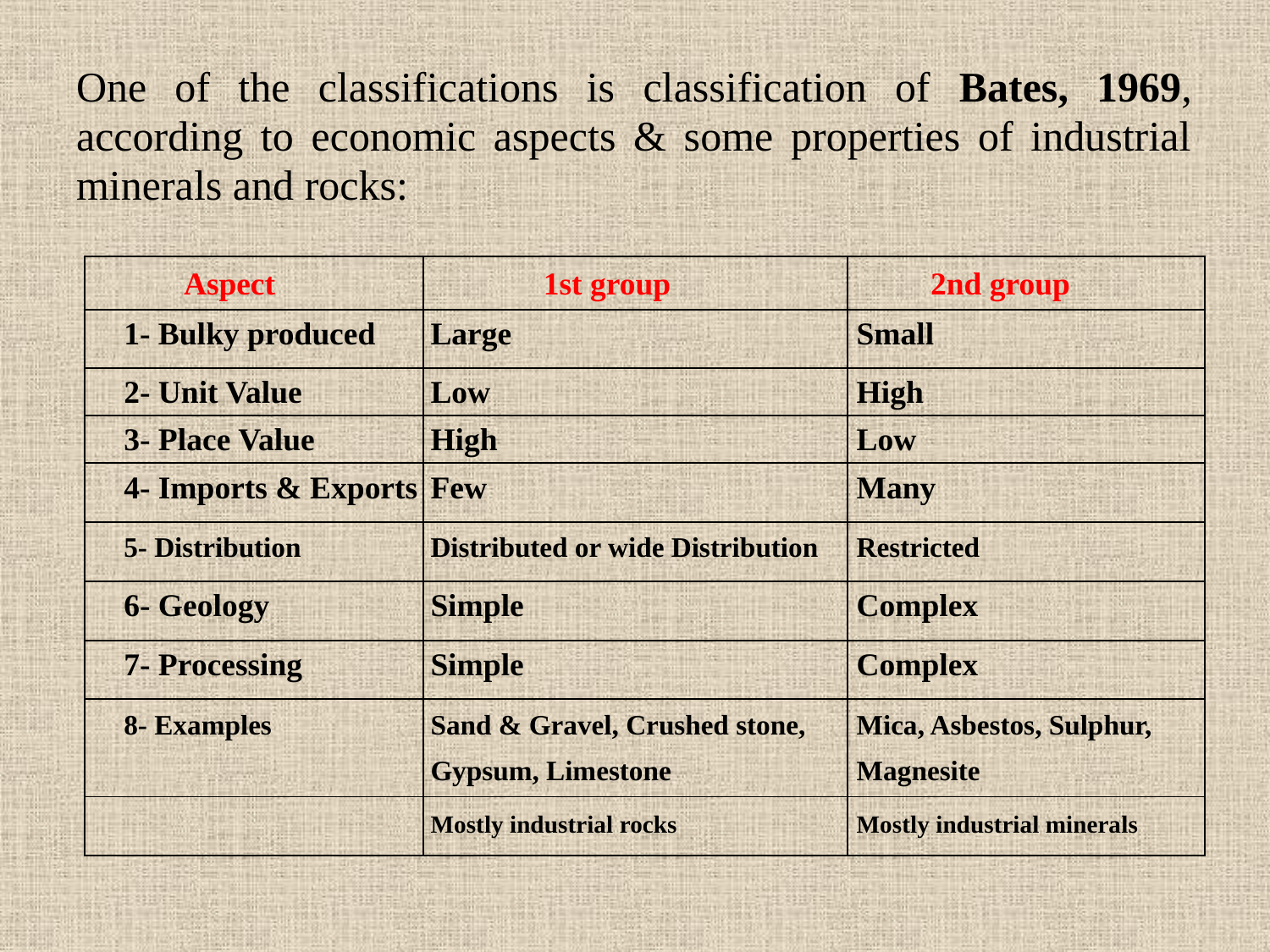

One of the classifications is classification of Bates, 1969, according to economic aspects & some properties of industrial minerals and rocks:

| Aspect | 1st group | 2nd group |
| --- | --- | --- |
|  |  |  |
| 1- Bulky produced | Large | Small |
|  |  |  |
| 2- Unit Value | Low | High |
|  |  |  |
| 3- Place Value | High | Low |
|  |  |  |
| 4- Imports & Exports | Few | Many |
|  |  |  |
| 5- Distribution | Distributed or wide Distribution | Restricted |
|  |  |  |
| 6- Geology | Simple | Complex |
|  |  |  |
| 7- Processing | Simple | Complex |
|  |  |  |
| 8- Examples | Sand & Gravel, Crushed stone, | Mica, Asbestos, Sulphur, |
|  | Gypsum, Limestone | Magnesite |
|  |  |  |
|  | Mostly industrial rocks | Mostly industrial minerals |
|  |  |  |